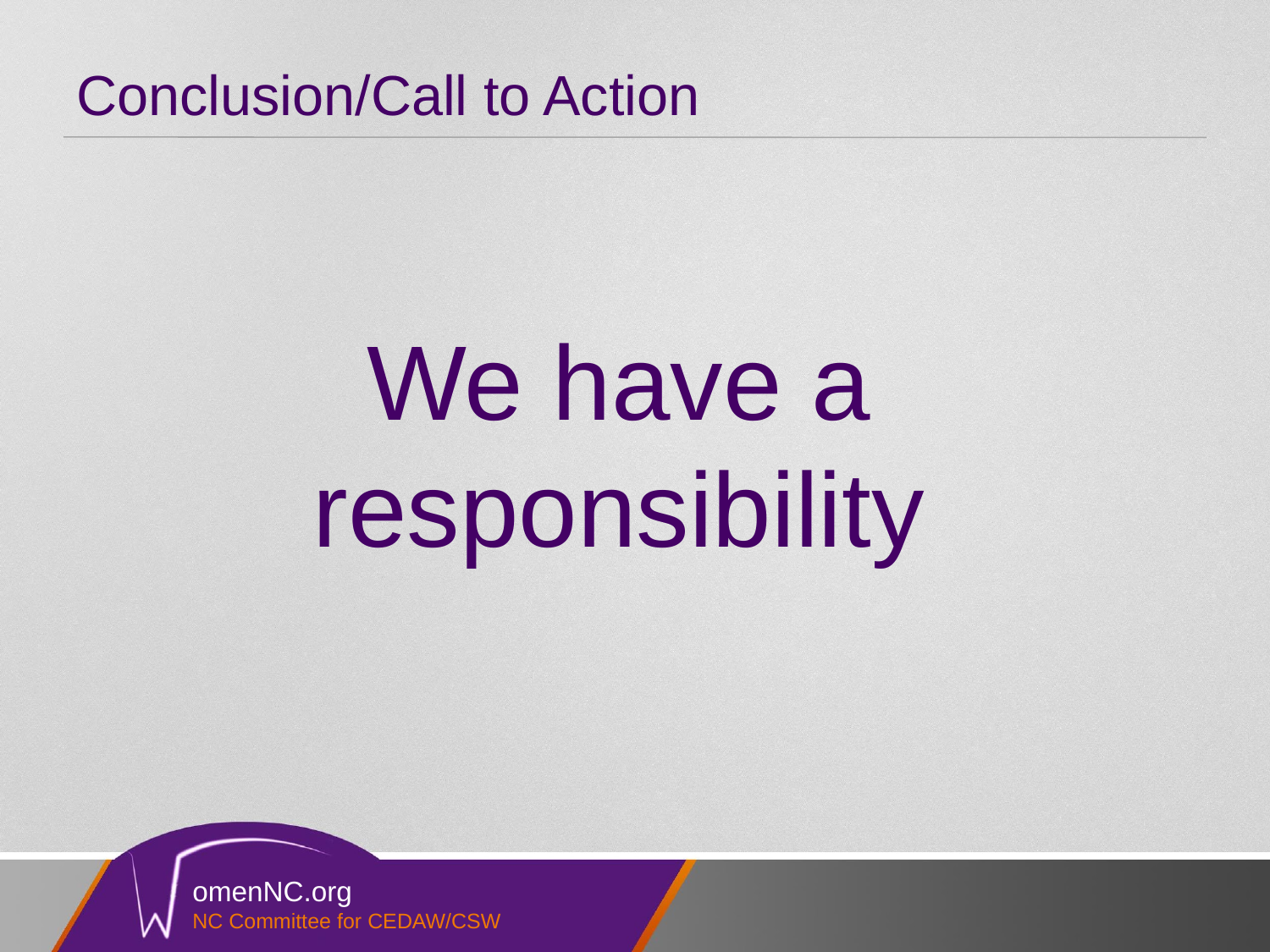

# Conclusion/Call to Action
We have a responsibility